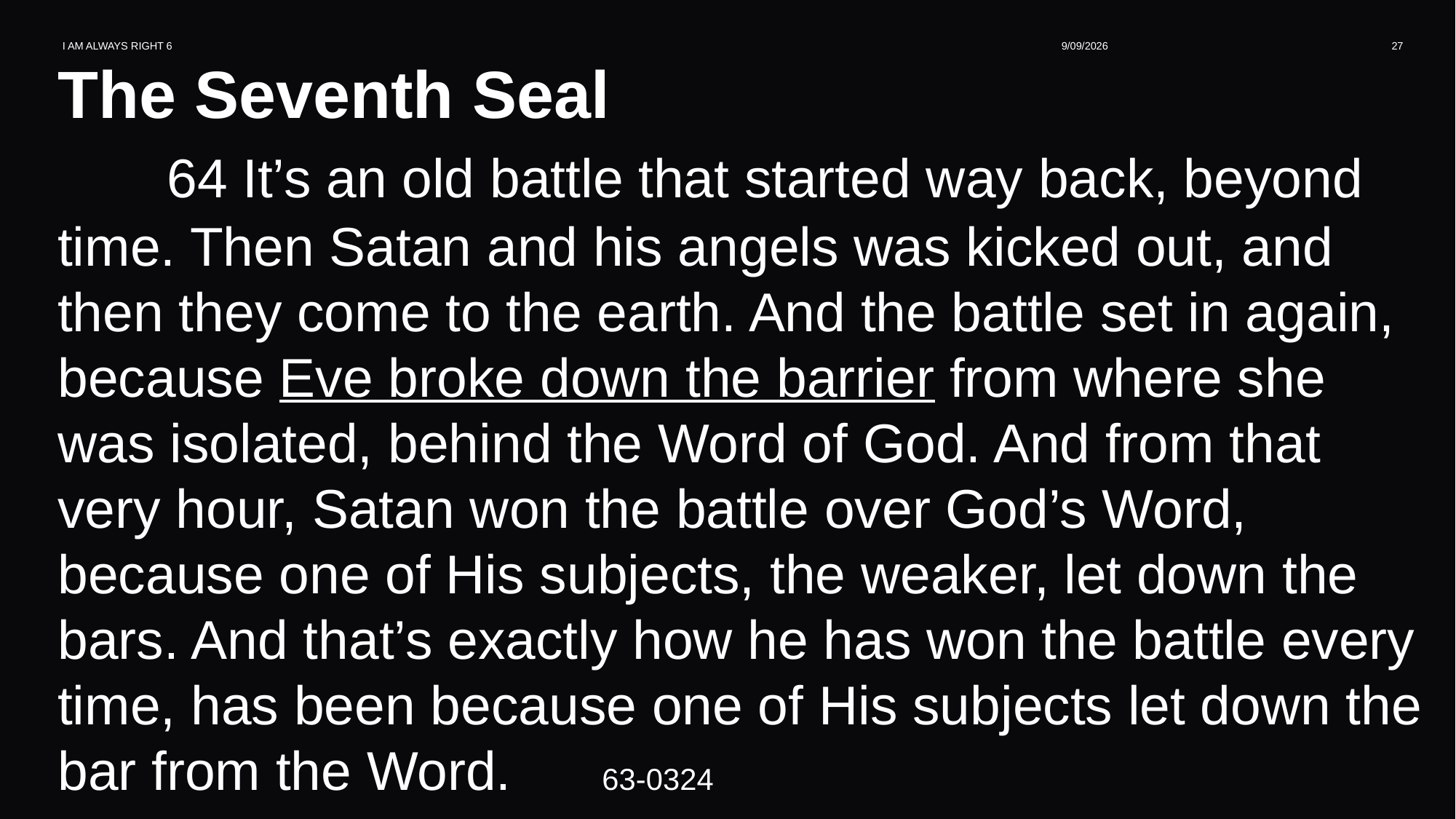

I am Always Right 6
9/09/2026
27
The Seventh Seal
	64 It’s an old battle that started way back, beyond time. Then Satan and his angels was kicked out, and then they come to the earth. And the battle set in again, because Eve broke down the barrier from where she was isolated, behind the Word of God. And from that very hour, Satan won the battle over God’s Word, because one of His subjects, the weaker, let down the bars. And that’s exactly how he has won the battle every time, has been because one of His subjects let down the bar from the Word.      63-0324